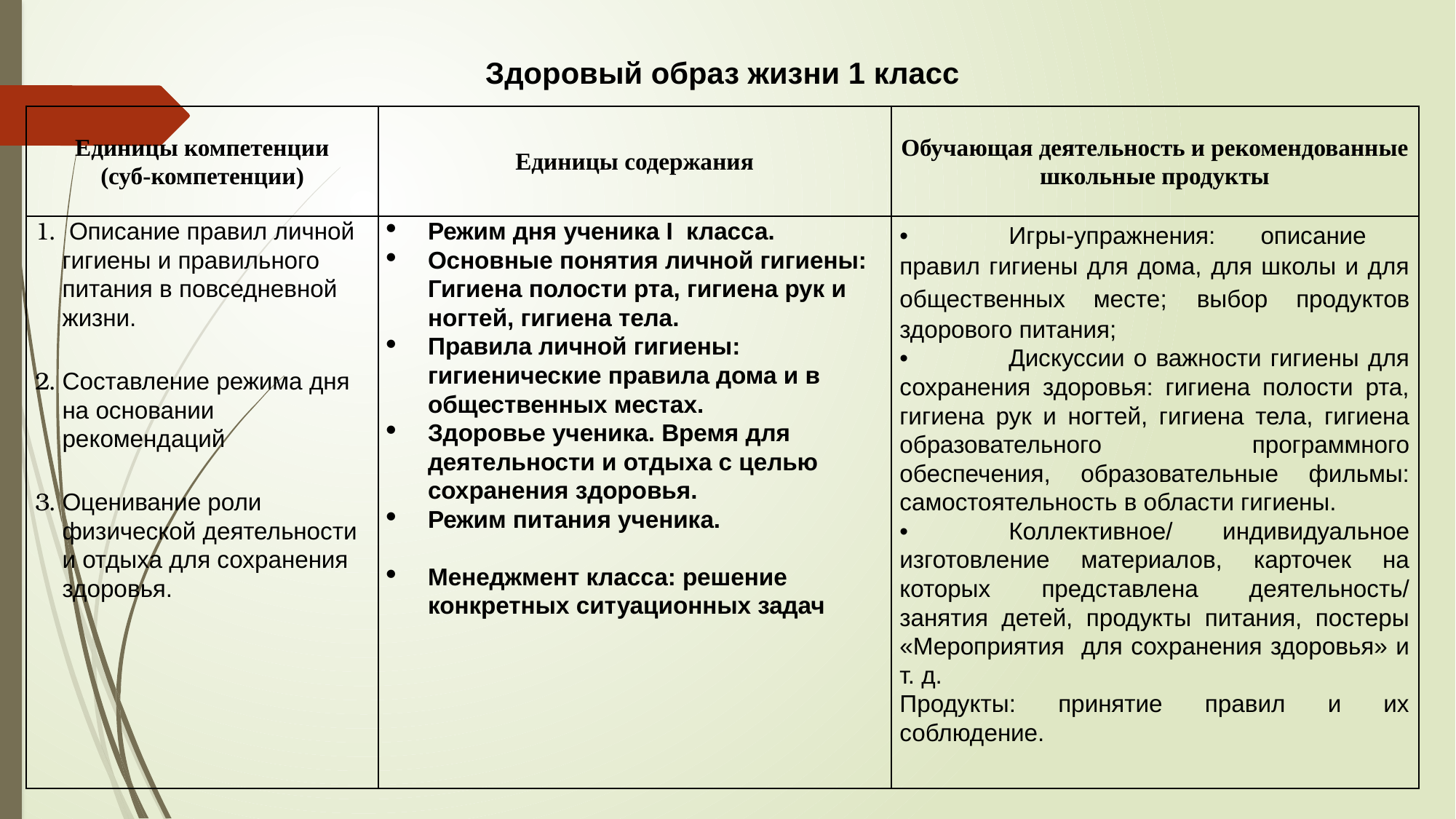

Здоровый образ жизни 1 класс

| Единицы компетенции (суб-компетенции) | Единицы содержания | Обучающая деятельность и рекомендованные школьные продукты |
| --- | --- | --- |
| Описание правил личной гигиены и правильного питания в повседневной жизни. Составление режима дня на основании рекомендаций Оценивание роли физической деятельности и отдыха для сохранения здоровья. | Режим дня ученика I класса. Основные понятия личной гигиены: Гигиена полости рта, гигиена рук и ногтей, гигиена тела. Правила личной гигиены: гигиенические правила дома и в общественных местах. Здоровье ученика. Время для деятельности и отдыха с целью сохранения здоровья. Режим питания ученика. Менеджмент класса: решение конкретных ситуационных задач | • Игры-упражнения: описание правил гигиены для дома, для школы и для общественных местe; выбор продуктов здорового питания; • Дискуссии о важности гигиены для сохранения здоровья: гигиена полости рта, гигиена рук и ногтей, гигиена тела, гигиена образовательного программного обеспечения, образовательные фильмы: самостоятельность в области гигиены. • Коллективное/ индивидуальное изготовление материалов, карточек на которых представлена деятельность/ занятия детей, продукты питания, постеры «Мероприятия для сохранения здоровья» и т. д. Продукты: принятие правил и их соблюдение. |